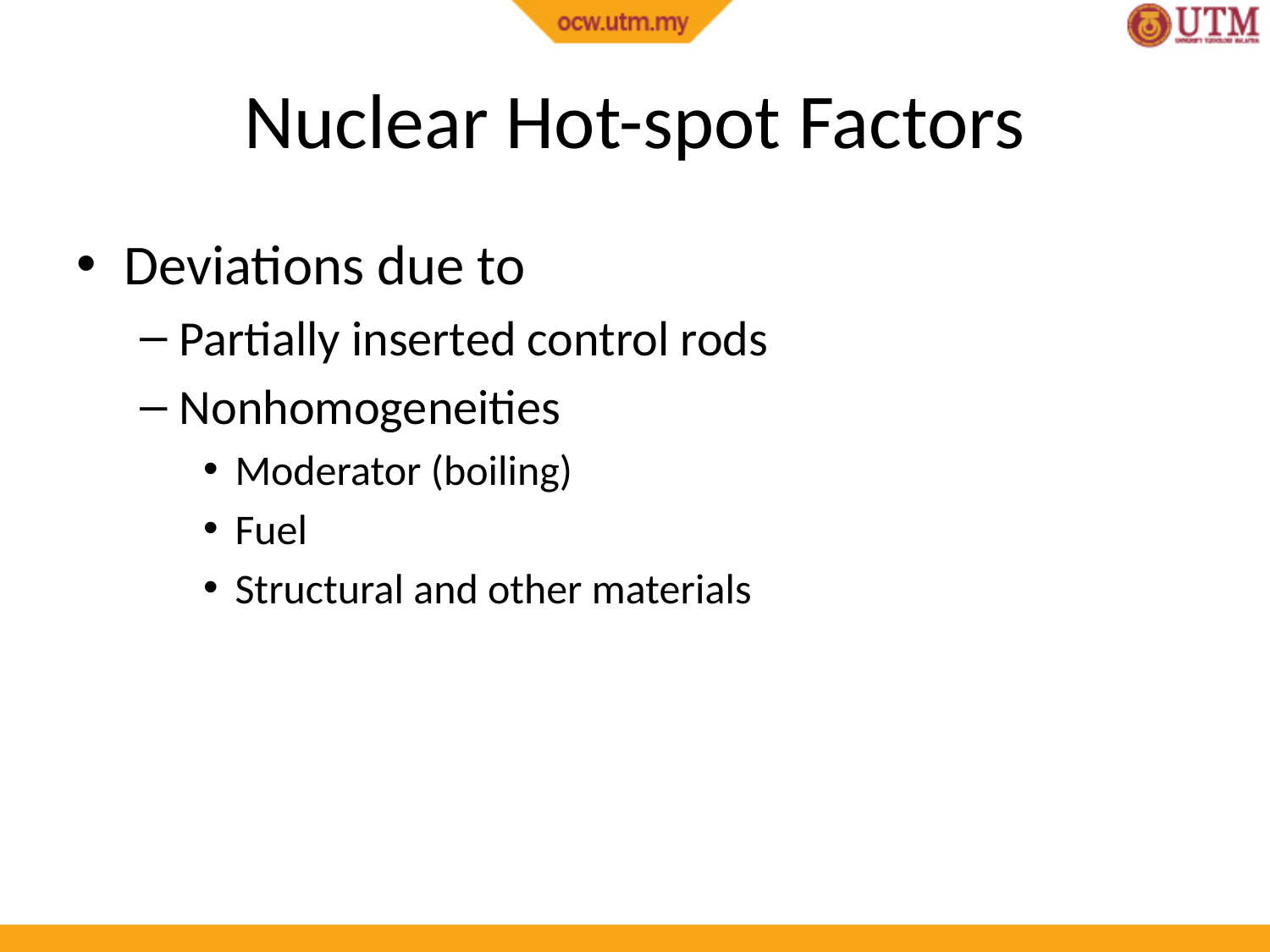

# Nuclear Hot-spot Factors
Deviations due to
Partially inserted control rods
Nonhomogeneities
Moderator (boiling)
Fuel
Structural and other materials